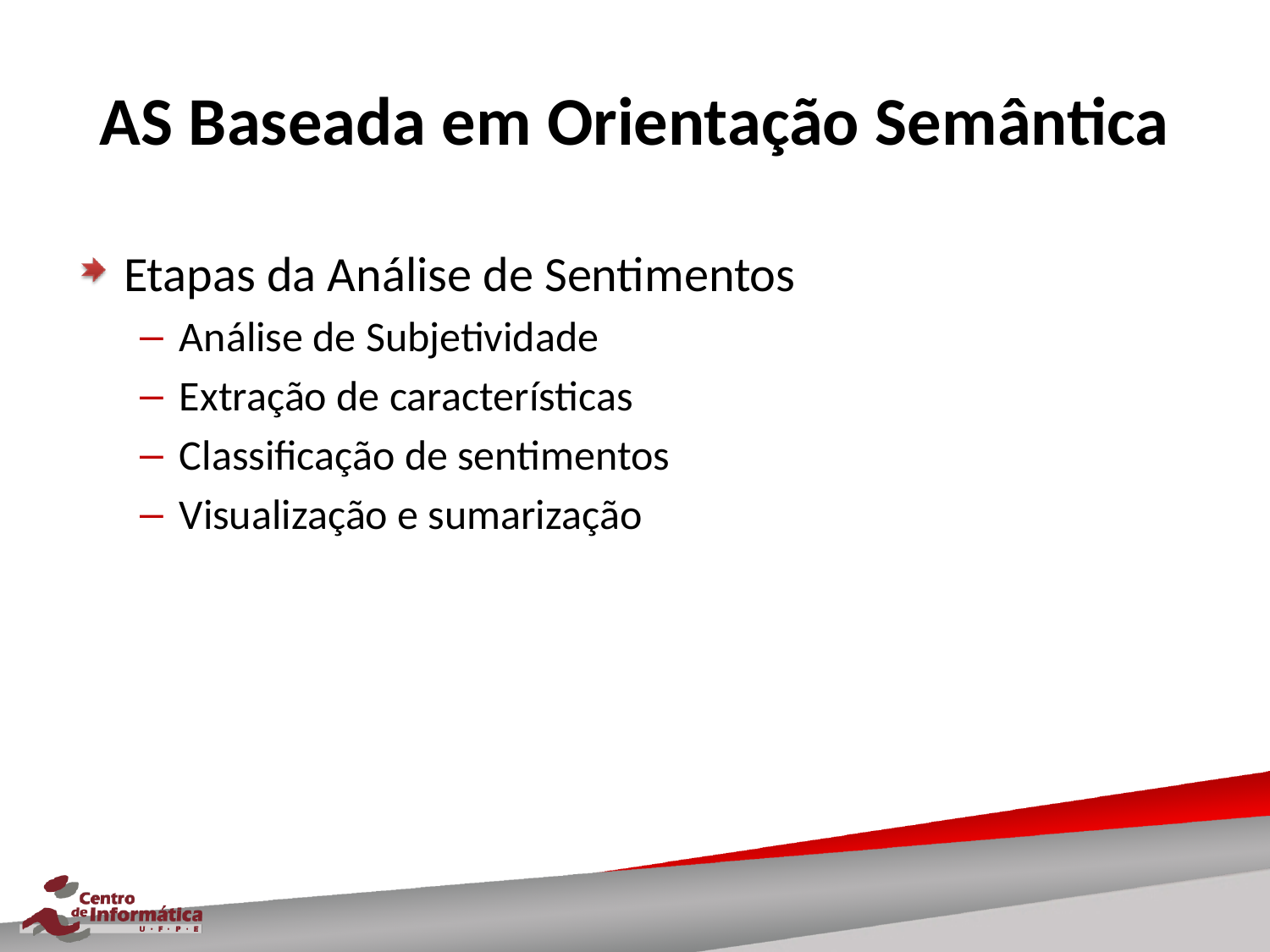

# AS Baseada em Orientação Semântica
Etapas da Análise de Sentimentos
Análise de Subjetividade
Extração de características
Classificação de sentimentos
Visualização e sumarização